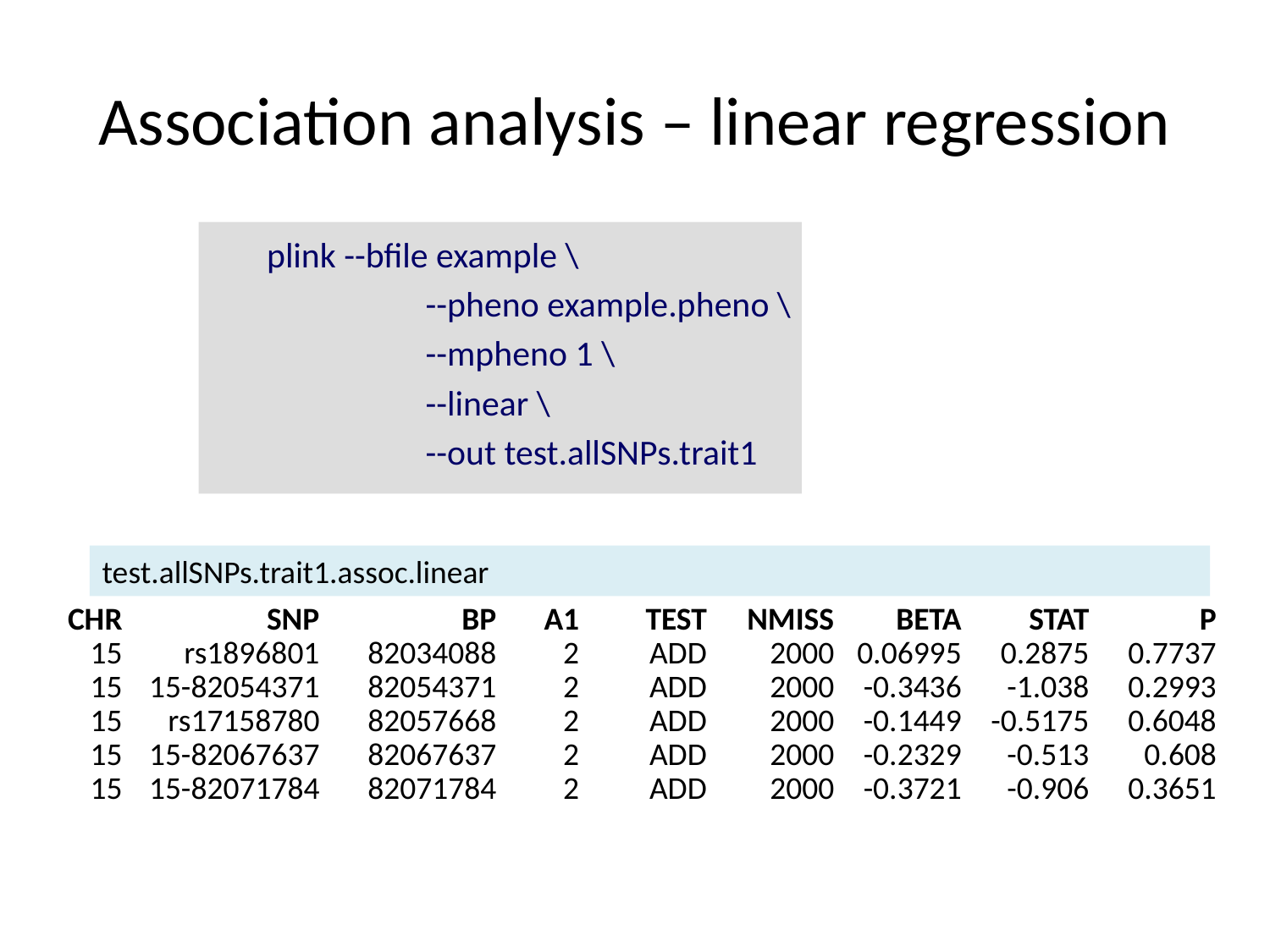

# Association analysis – linear regression

plink --bfile example \
	  --pheno example.pheno \
	  --mpheno 1 \
	  --linear \
	  --out test.allSNPs.trait1

test.allSNPs.trait1.assoc.linear
| CHR | SNP | BP | A1 | TEST | NMISS | BETA | STAT | P |
| --- | --- | --- | --- | --- | --- | --- | --- | --- |
| 15 | rs1896801 | 82034088 | 2 | ADD | 2000 | 0.06995 | 0.2875 | 0.7737 |
| 15 | 15-82054371 | 82054371 | 2 | ADD | 2000 | -0.3436 | -1.038 | 0.2993 |
| 15 | rs17158780 | 82057668 | 2 | ADD | 2000 | -0.1449 | -0.5175 | 0.6048 |
| 15 | 15-82067637 | 82067637 | 2 | ADD | 2000 | -0.2329 | -0.513 | 0.608 |
| 15 | 15-82071784 | 82071784 | 2 | ADD | 2000 | -0.3721 | -0.906 | 0.3651 |